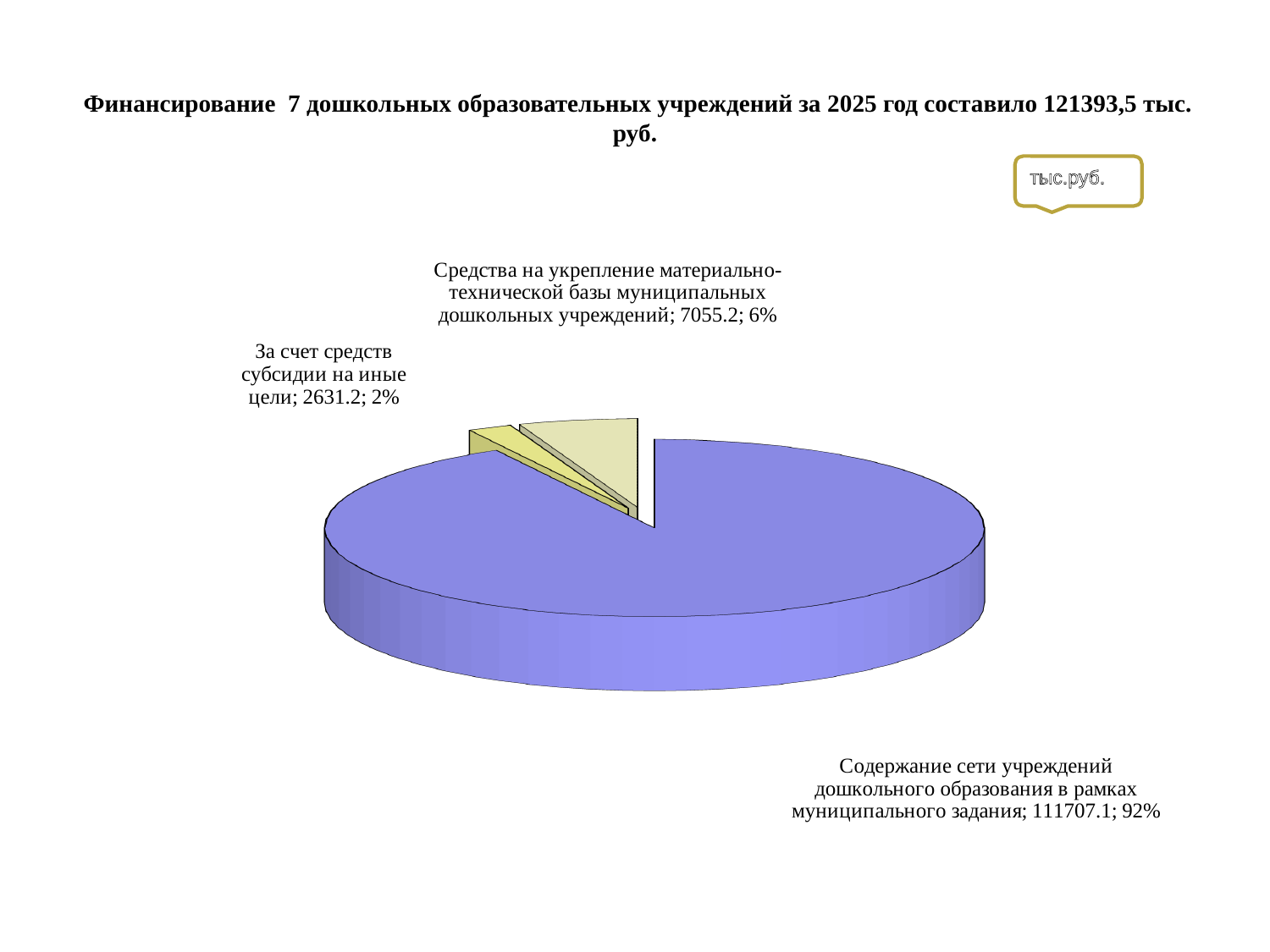

Финансирование  7 дошкольных образовательных учреждений за 2025 год составило 121393,5 тыс. руб.

[unsupported chart]

тыс.руб.